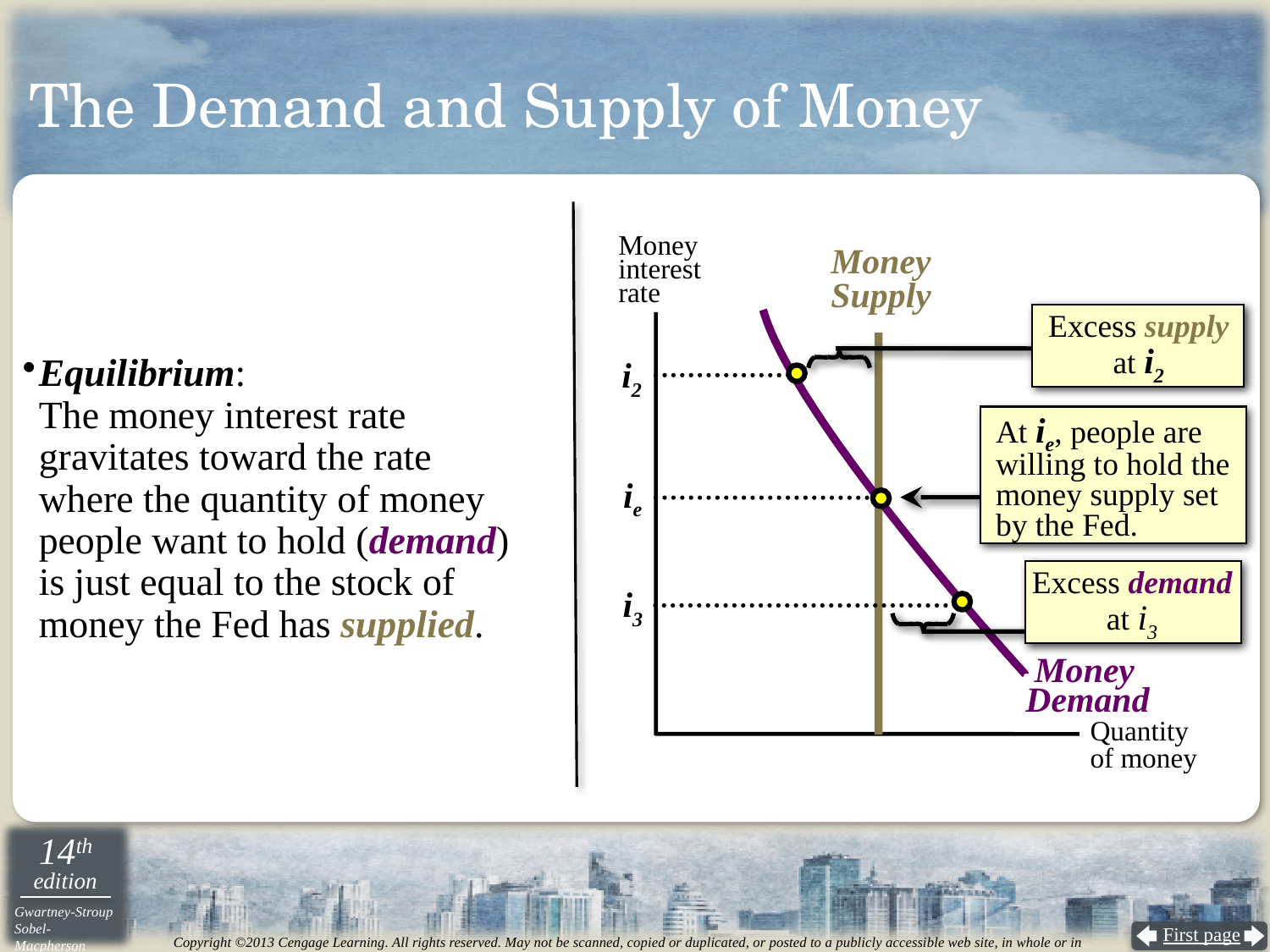

# The Demand and Supply of Money

Money
interest
rate
Money Supply

Excess supply
at i2

Equilibrium:
The money interest rate gravitates toward the rate where the quantity of money people want to hold (demand) is just equal to the stock of money the Fed has supplied.

i2

At ie, people are willing to hold the money supply set
by the Fed.

ie

Excess demand
at i3

i3

 Money Demand
Quantity
of money